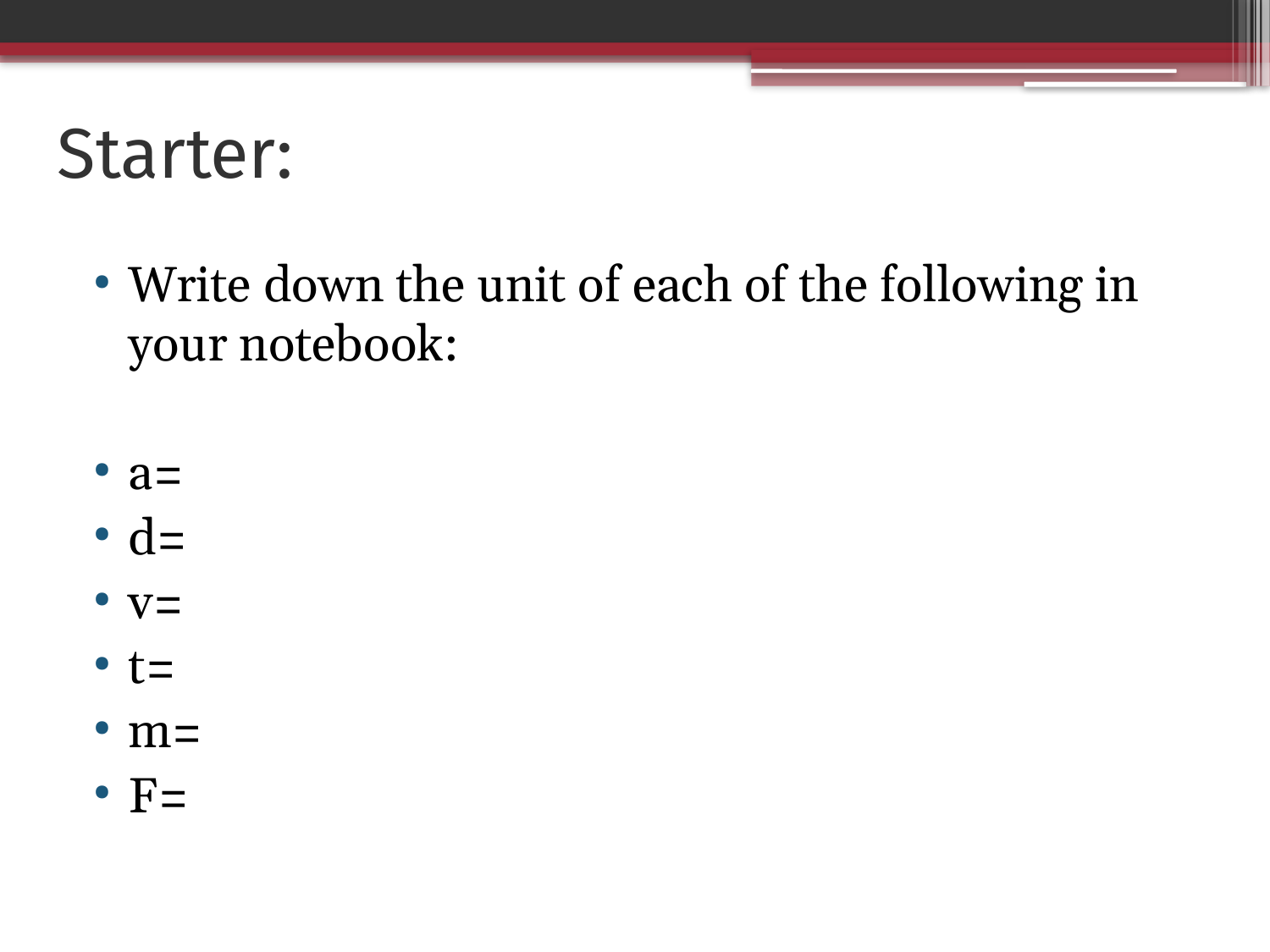

# Starter:
Write down the unit of each of the following in your notebook:

a=
d=
v=
t=
m=
F=